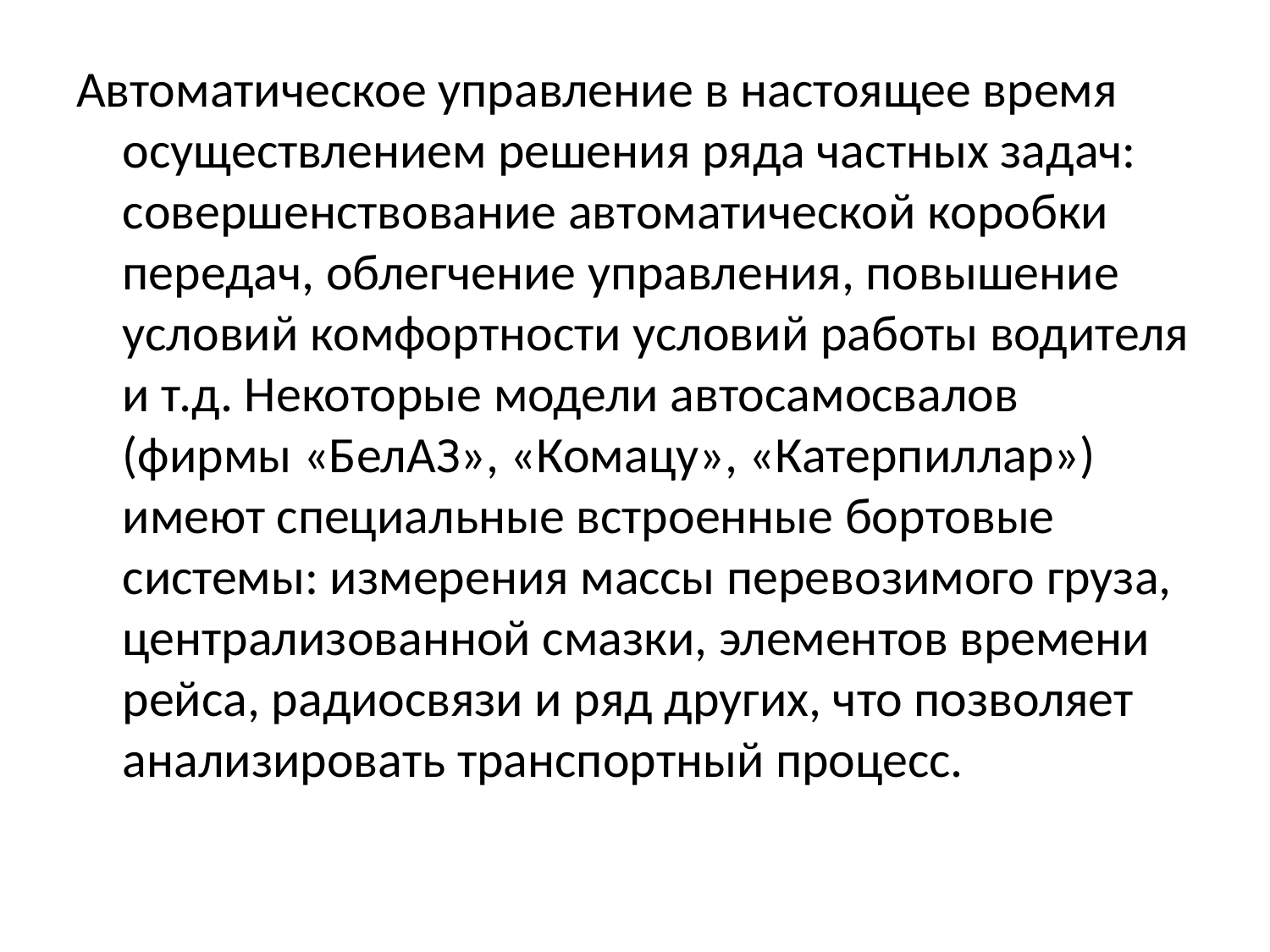

Автоматическое управление в настоящее время осуществлением решения ряда частных задач: совершенствование автоматической коробки передач, облегчение управления, повышение условий комфортности условий работы водителя и т.д. Некоторые модели автосамосвалов (фирмы «БелАЗ», «Комацу», «Катерпиллар») имеют специальные встроенные бортовые системы: измерения массы перевозимого груза, централизованной смазки, элементов времени рейса, радиосвязи и ряд других, что позволяет анализировать транспортный процесс.